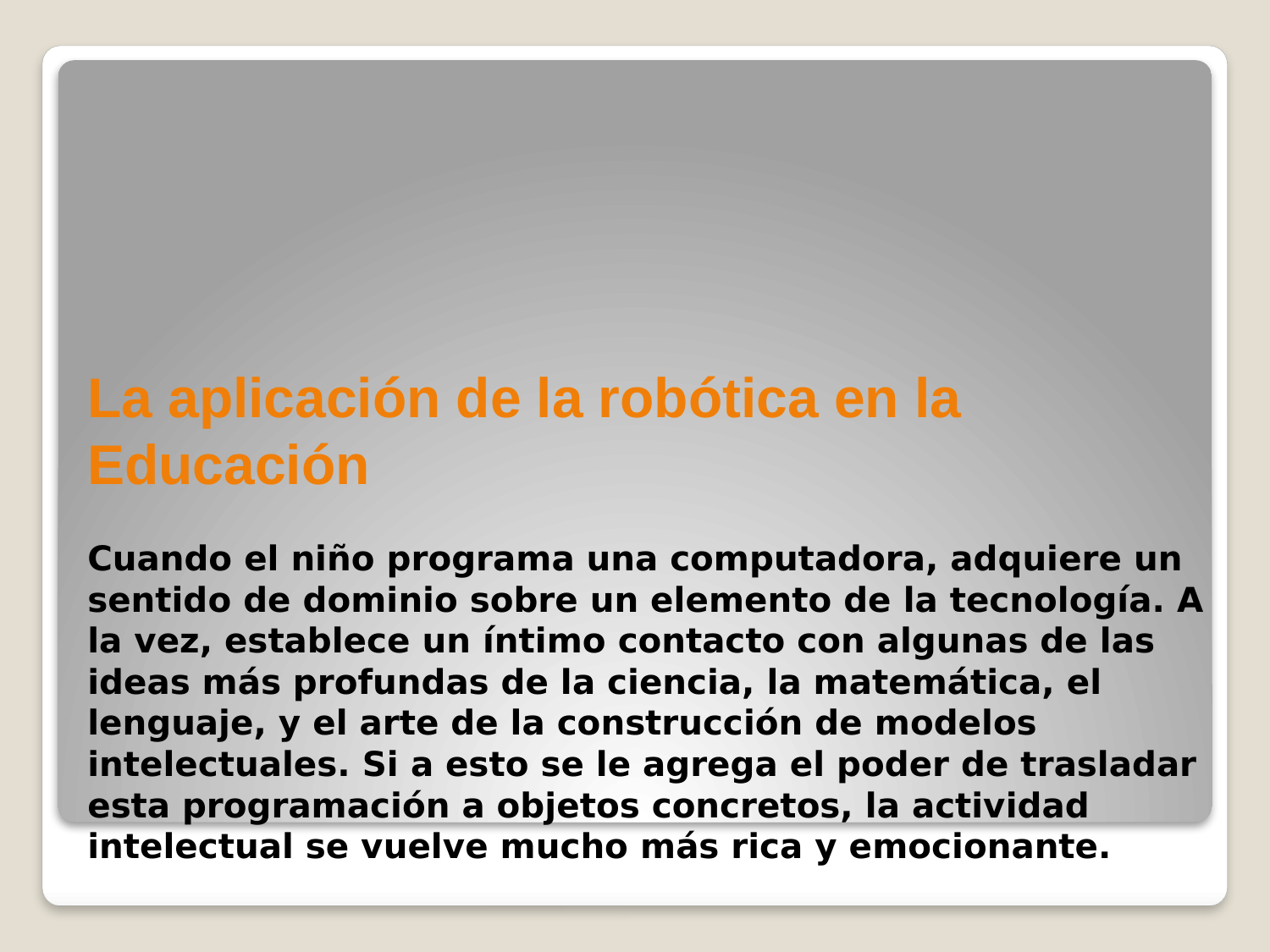

# La aplicación de la robótica en la Educación Cuando el niño programa una computadora, adquiere un sentido de dominio sobre un elemento de la tecnología. A la vez, establece un íntimo contacto con algunas de las ideas más profundas de la ciencia, la matemática, el lenguaje, y el arte de la construcción de modelos intelectuales. Si a esto se le agrega el poder de trasladar esta programación a objetos concretos, la actividad intelectual se vuelve mucho más rica y emocionante.